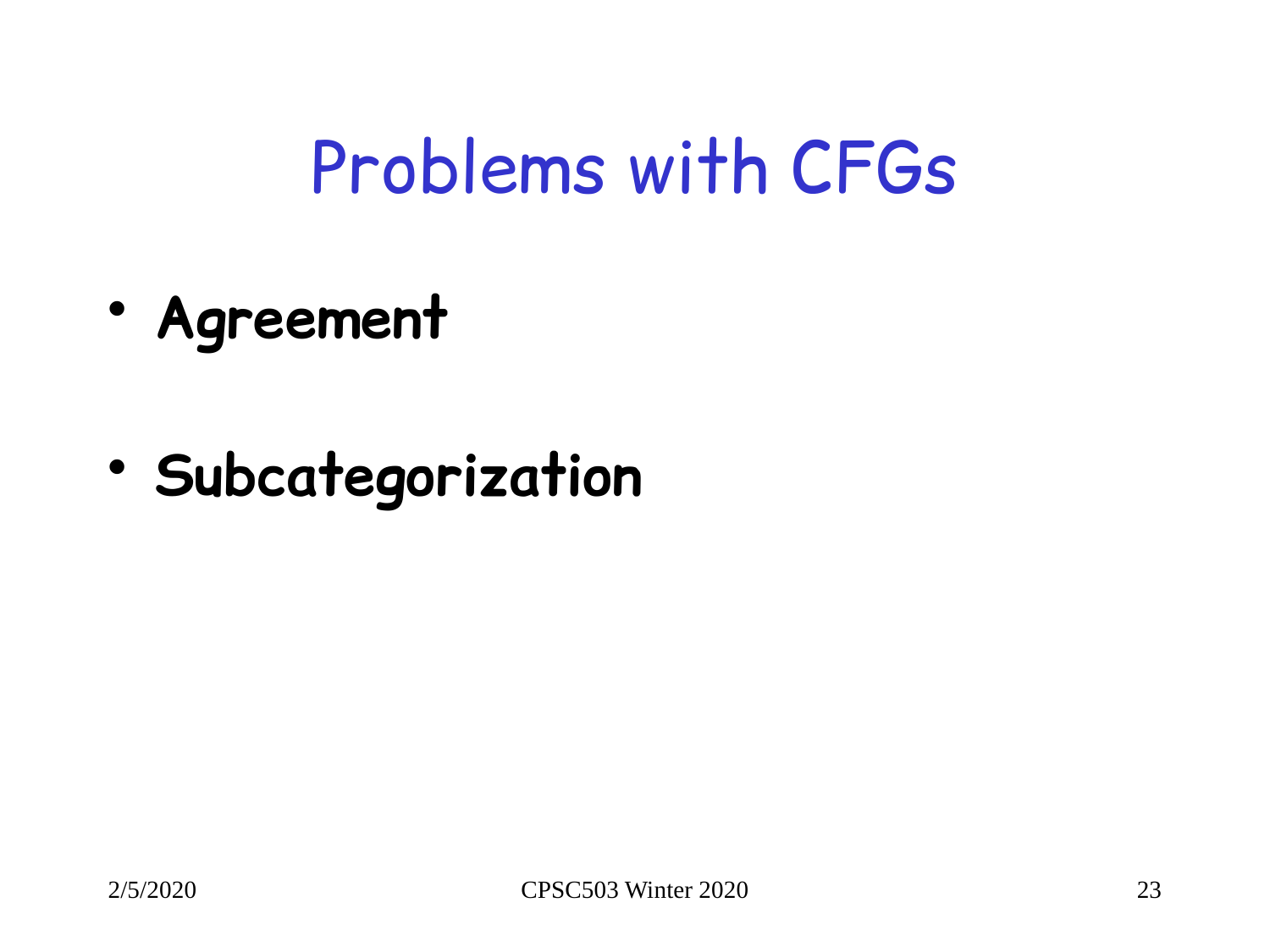

# Problems with CFGs
Agreement

Subcategorization
2/5/2020
CPSC503 Winter 2020
23